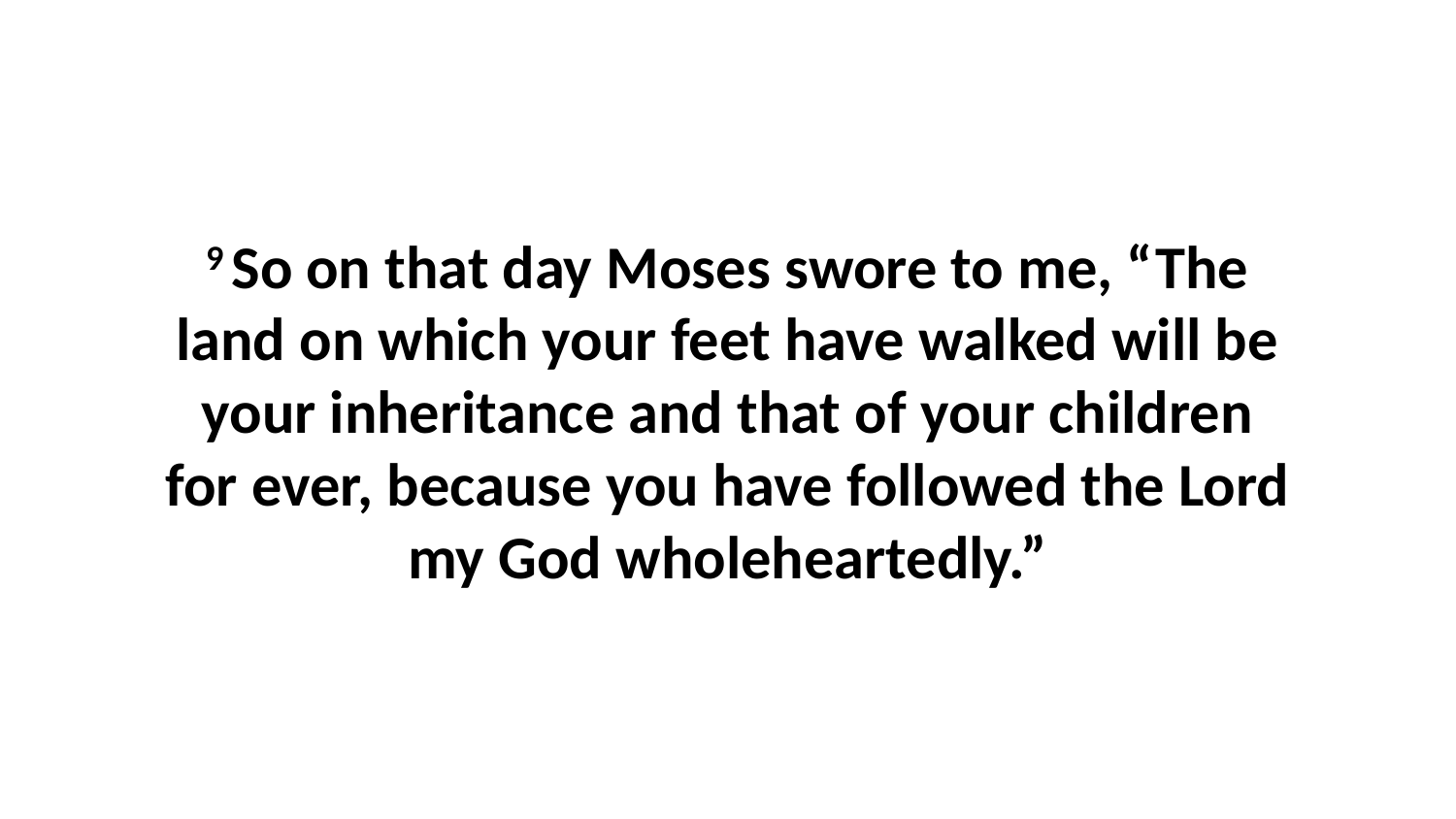

9 So on that day Moses swore to me, “The land on which your feet have walked will be your inheritance and that of your children for ever, because you have followed the Lord my God wholeheartedly.”